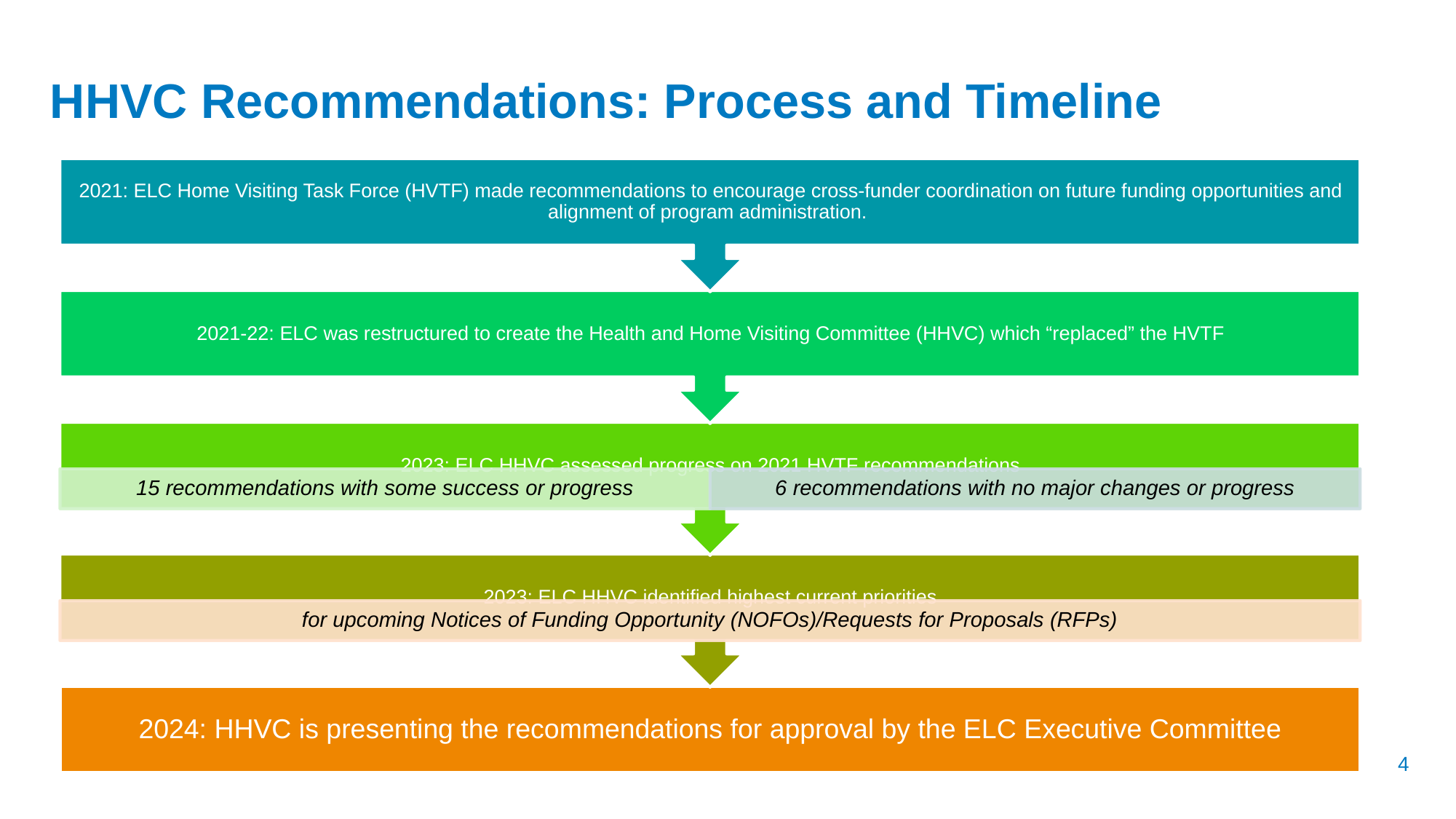

HHVC Recommendations: Process and Timeline
2024: HHVC is presenting the recommendations for approval by the ELC Executive Committee
2023: ELC HHVC identified highest current priorities
for upcoming Notices of Funding Opportunity (NOFOs)/Requests for Proposals (RFPs)
2023: ELC HHVC assessed progress on 2021 HVTF recommendations
15 recommendations with some success or progress
6 recommendations with no major changes or progress
2021-22: ELC was restructured to create the Health and Home Visiting Committee (HHVC) which “replaced” the HVTF
2021: ELC Home Visiting Task Force (HVTF) made recommendations to encourage cross-funder coordination on future funding opportunities and alignment of program administration.

4